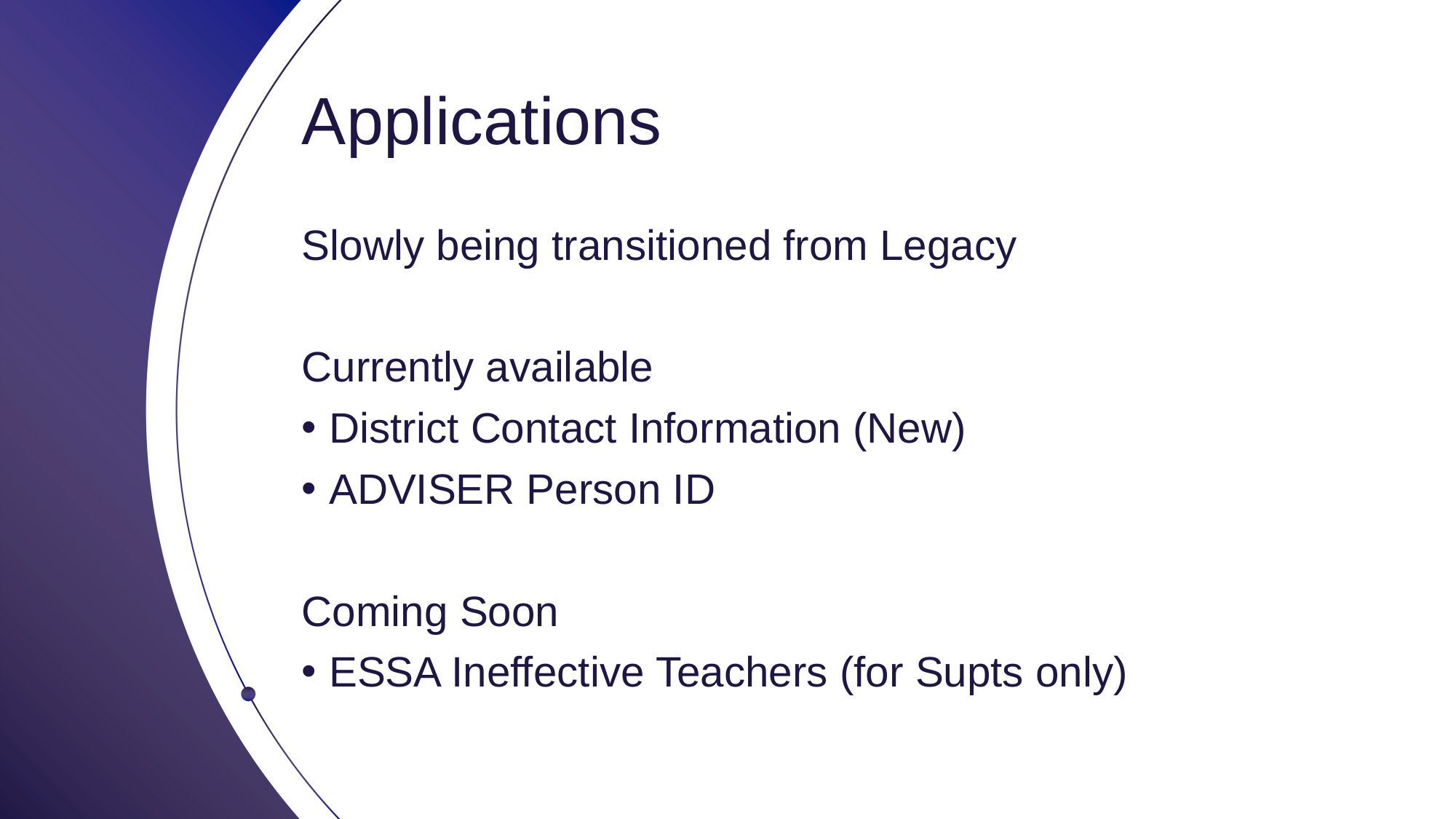

# Applications
Slowly being transitioned from Legacy

Currently available
District Contact Information (New)
ADVISER Person ID

Coming Soon
ESSA Ineffective Teachers (for Supts only)